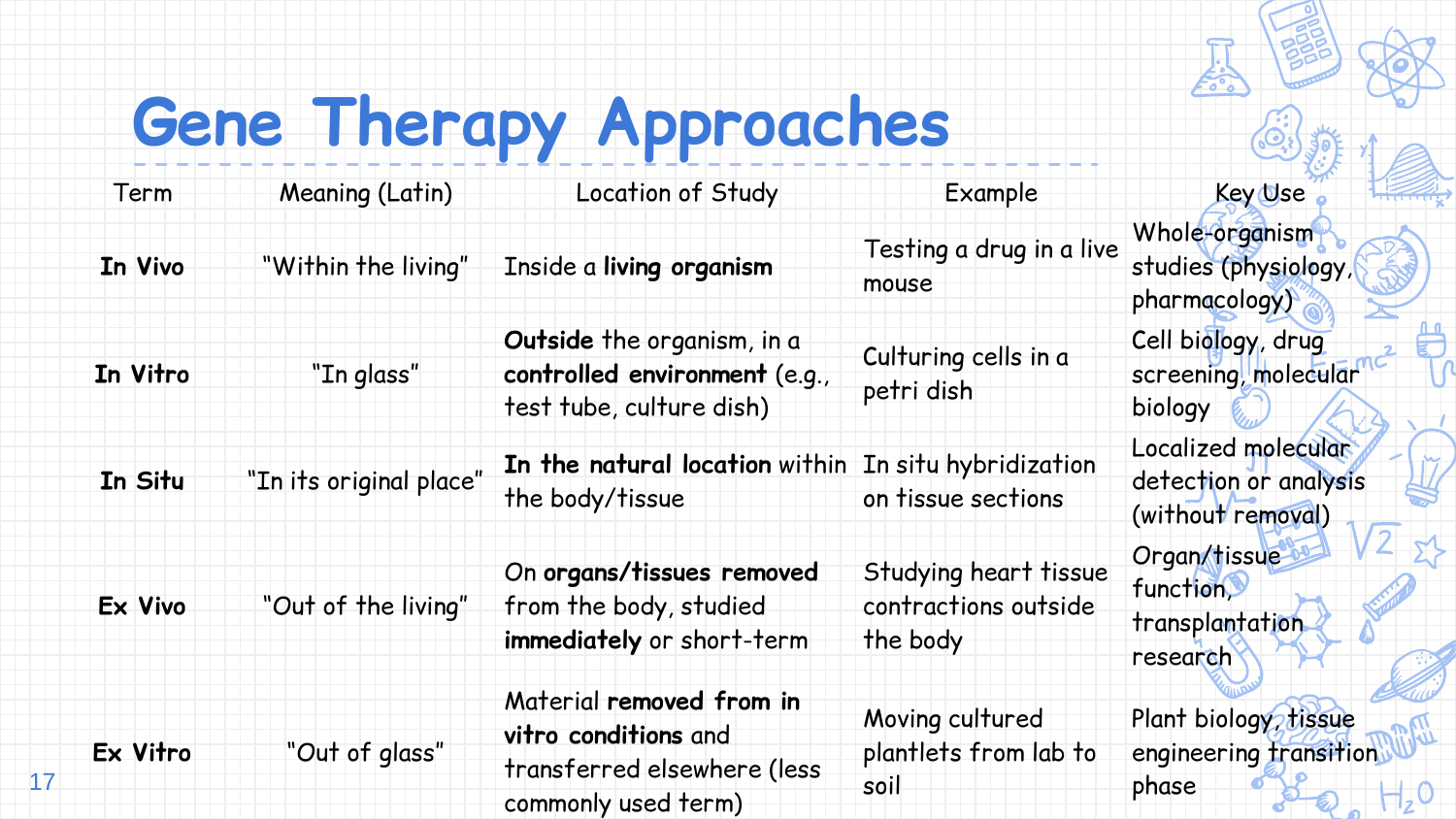

# Gene Therapy Approaches
| Term | Meaning (Latin) | Location of Study | Example | Key Use |
| --- | --- | --- | --- | --- |
| In Vivo | “Within the living” | Inside a living organism | Testing a drug in a live mouse | Whole-organism studies (physiology, pharmacology) |
| In Vitro | “In glass” | Outside the organism, in a controlled environment (e.g., test tube, culture dish) | Culturing cells in a petri dish | Cell biology, drug screening, molecular biology |
| In Situ | “In its original place” | In the natural location within the body/tissue | In situ hybridization on tissue sections | Localized molecular detection or analysis (without removal) |
| Ex Vivo | “Out of the living” | On organs/tissues removed from the body, studied immediately or short-term | Studying heart tissue contractions outside the body | Organ/tissue function, transplantation research |
| Ex Vitro | “Out of glass” | Material removed from in vitro conditions and transferred elsewhere (less commonly used term) | Moving cultured plantlets from lab to soil | Plant biology, tissue engineering transition phase |
17